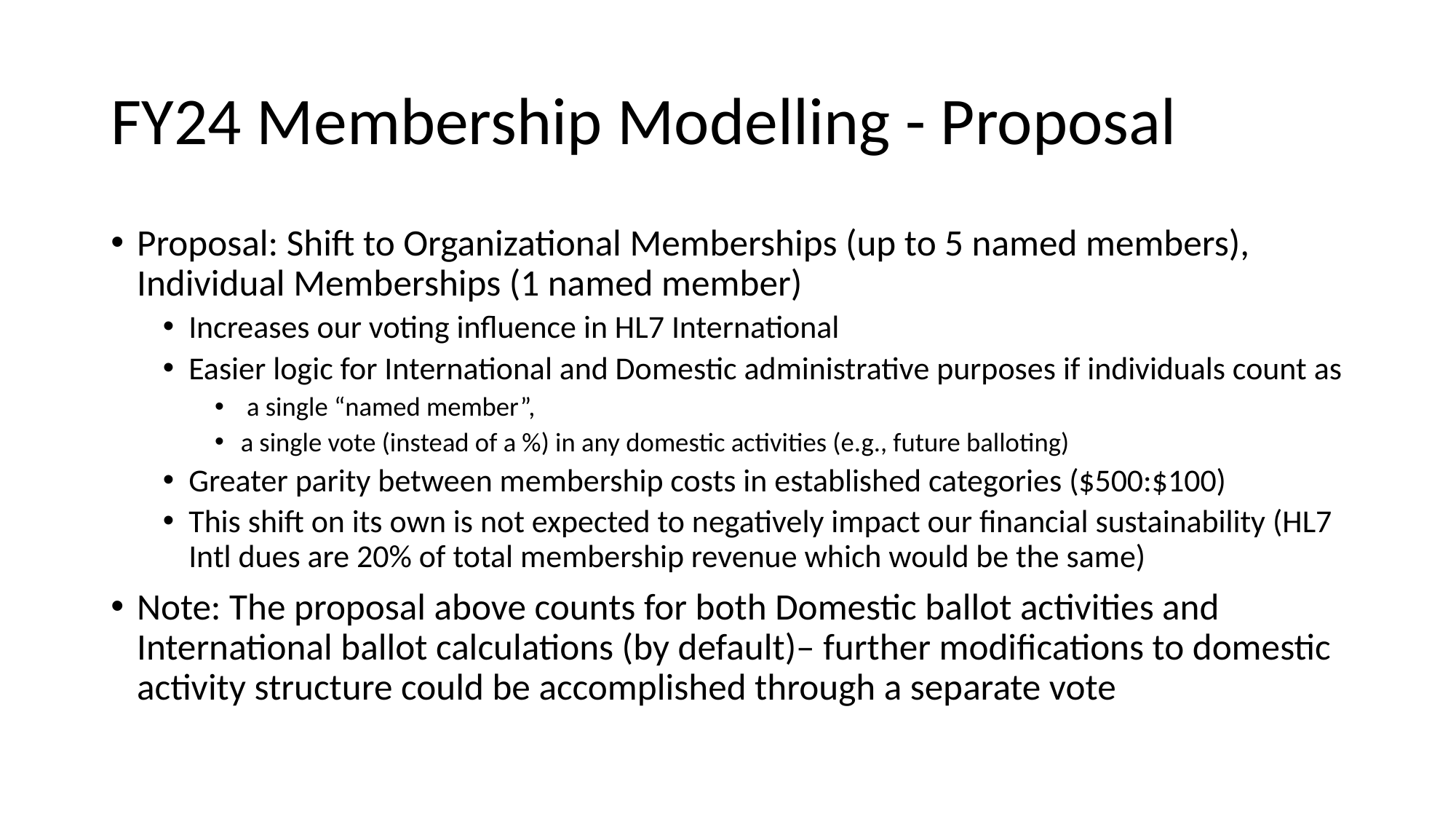

# FY24 Membership Modelling - Proposal
Proposal: Shift to Organizational Memberships (up to 5 named members), Individual Memberships (1 named member)
Increases our voting influence in HL7 International
Easier logic for International and Domestic administrative purposes if individuals count as
 a single “named member”,
a single vote (instead of a %) in any domestic activities (e.g., future balloting)
Greater parity between membership costs in established categories ($500:$100)
This shift on its own is not expected to negatively impact our financial sustainability (HL7 Intl dues are 20% of total membership revenue which would be the same)
Note: The proposal above counts for both Domestic ballot activities and International ballot calculations (by default)– further modifications to domestic activity structure could be accomplished through a separate vote